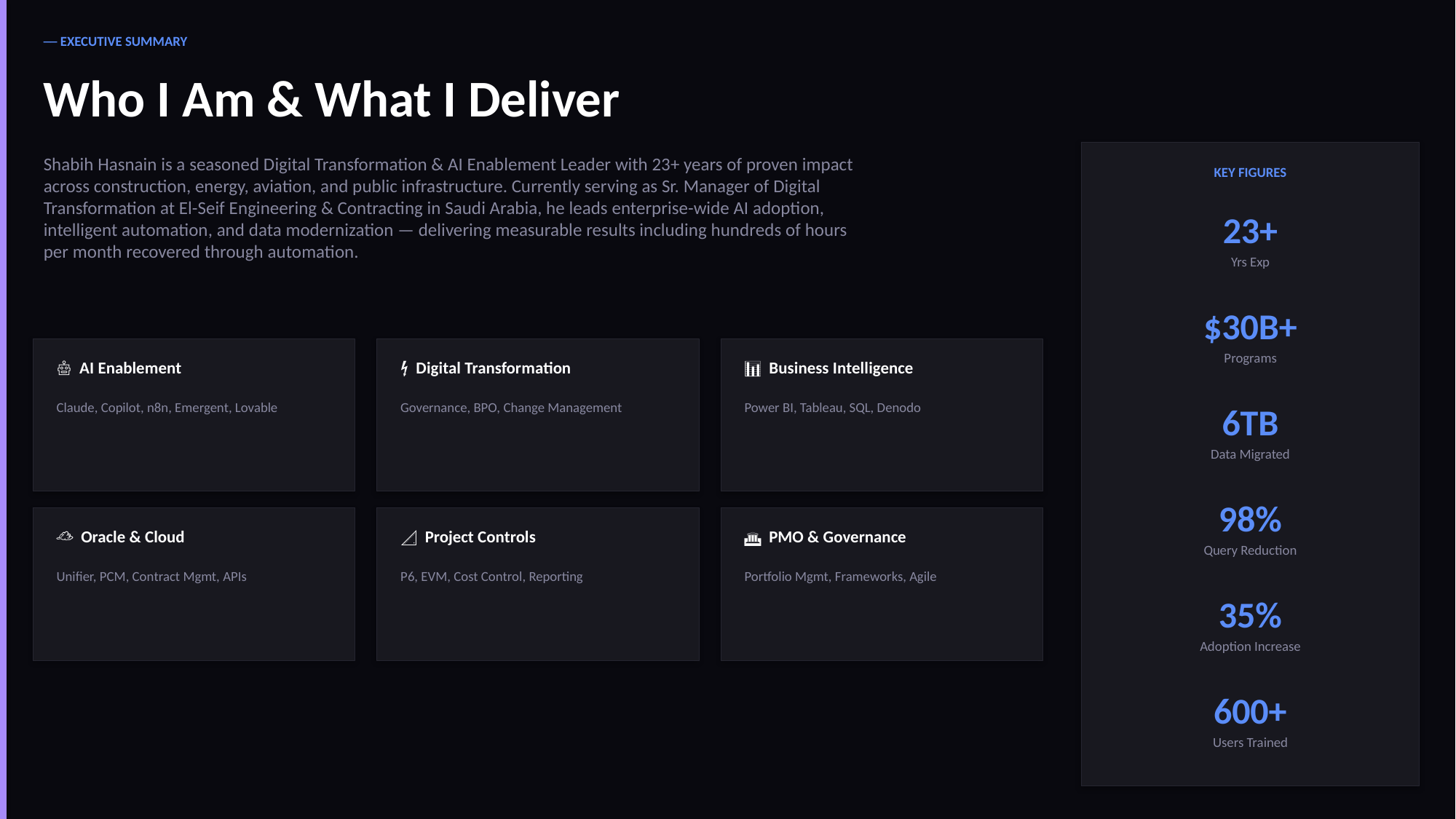

── EXECUTIVE SUMMARY
Who I Am & What I Deliver

Shabih Hasnain is a seasoned Digital Transformation & AI Enablement Leader with 23+ years of proven impact across construction, energy, aviation, and public infrastructure. Currently serving as Sr. Manager of Digital Transformation at El-Seif Engineering & Contracting in Saudi Arabia, he leads enterprise-wide AI adoption, intelligent automation, and data modernization — delivering measurable results including hundreds of hours per month recovered through automation.
KEY FIGURES
23+
Yrs Exp
$30B+

Programs
🤖  AI Enablement
⚡  Digital Transformation
📊  Business Intelligence
Claude, Copilot, n8n, Emergent, Lovable
Governance, BPO, Change Management
Power BI, Tableau, SQL, Denodo
6TB
Data Migrated
98%

☁️  Oracle & Cloud
📐  Project Controls
🏛️  PMO & Governance
Query Reduction
Unifier, PCM, Contract Mgmt, APIs
P6, EVM, Cost Control, Reporting
Portfolio Mgmt, Frameworks, Agile
35%
Adoption Increase
600+
Users Trained